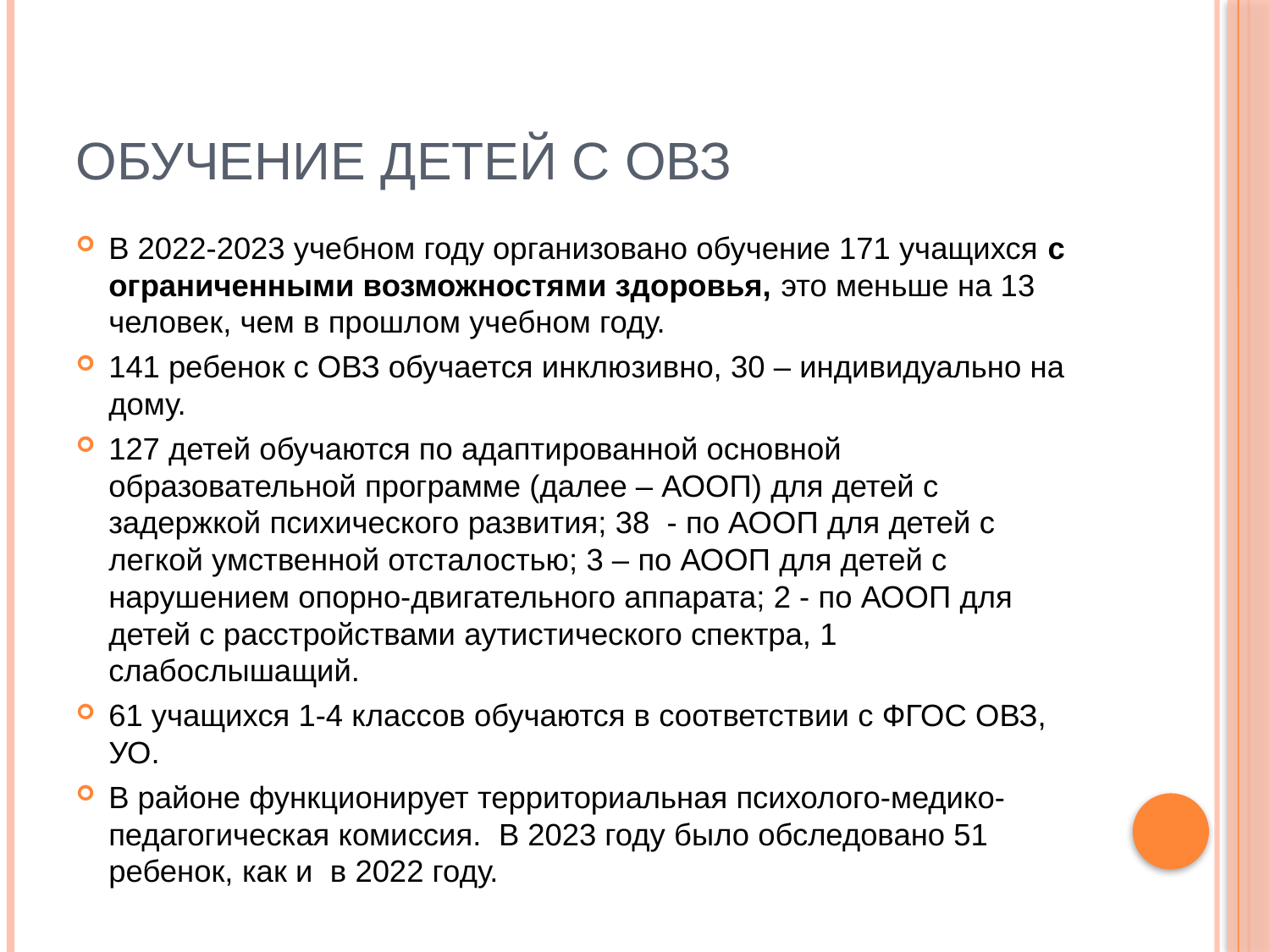

# Обучение детей с ОВЗ
В 2022-2023 учебном году организовано обучение 171 учащихся с ограниченными возможностями здоровья, это меньше на 13 человек, чем в прошлом учебном году.
141 ребенок с ОВЗ обучается инклюзивно, 30 – индивидуально на дому.
127 детей обучаются по адаптированной основной образовательной программе (далее – АООП) для детей с задержкой психического развития; 38  - по АООП для детей с легкой умственной отсталостью; 3 – по АООП для детей с нарушением опорно-двигательного аппарата; 2 - по АООП для детей с расстройствами аутистического спектра, 1 слабослышащий.
61 учащихся 1-4 классов обучаются в соответствии с ФГОС ОВЗ, УО.
В районе функционирует территориальная психолого-медико-педагогическая комиссия.  В 2023 году было обследовано 51 ребенок, как и  в 2022 году.